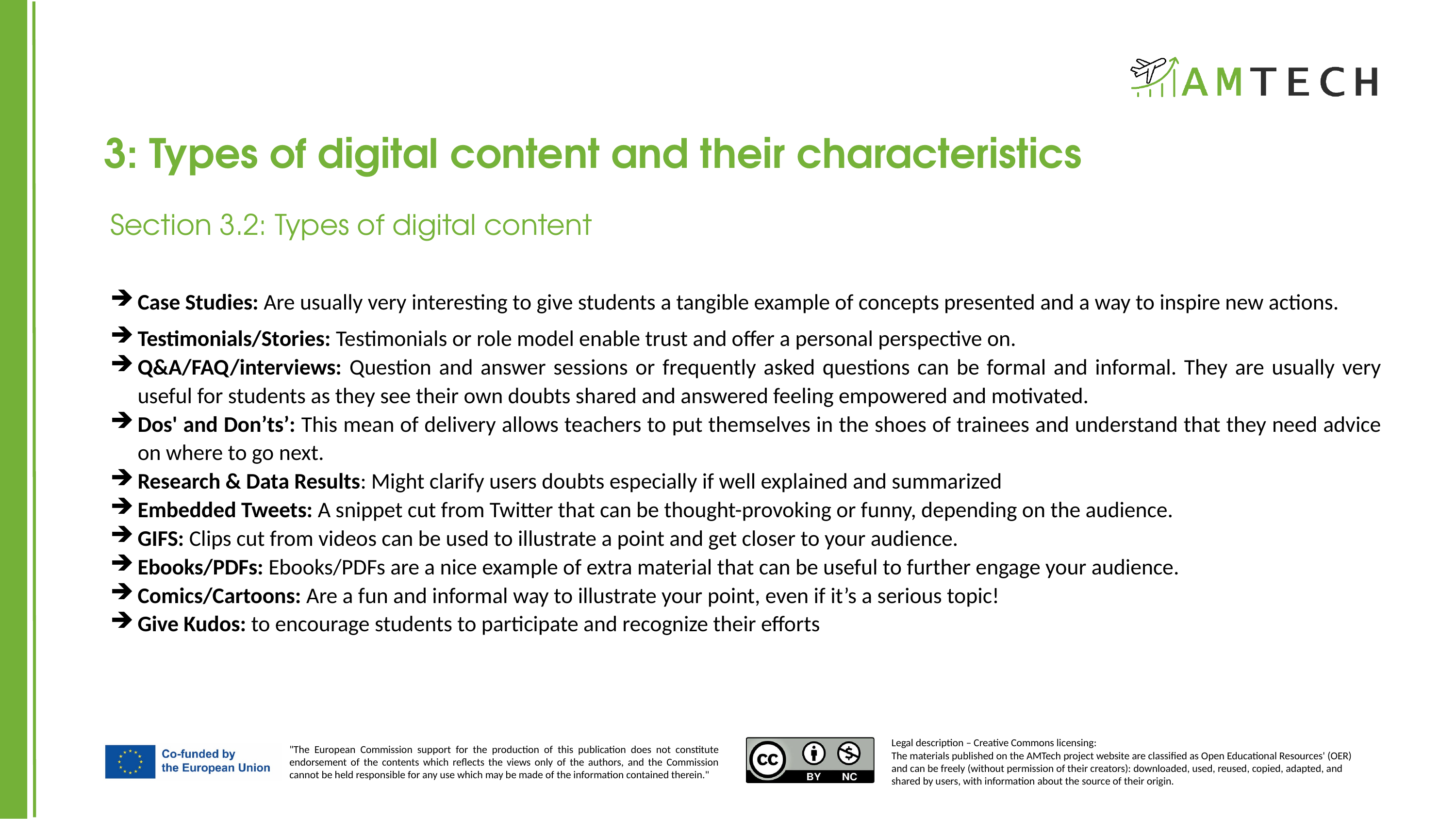

3: Types of digital content and their characteristics
Section 3.2: Types of digital content
Case Studies: Are usually very interesting to give students a tangible example of concepts presented and a way to inspire new actions.
Testimonials/Stories: Testimonials or role model enable trust and offer a personal perspective on.
Q&A/FAQ/interviews: Question and answer sessions or frequently asked questions can be formal and informal. They are usually very useful for students as they see their own doubts shared and answered feeling empowered and motivated.
Dos' and Don’ts’: This mean of delivery allows teachers to put themselves in the shoes of trainees and understand that they need advice on where to go next.
Research & Data Results: Might clarify users doubts especially if well explained and summarized
Embedded Tweets: A snippet cut from Twitter that can be thought-provoking or funny, depending on the audience.
GIFS: Clips cut from videos can be used to illustrate a point and get closer to your audience.
Ebooks/PDFs: Ebooks/PDFs are a nice example of extra material that can be useful to further engage your audience.
Comics/Cartoons: Are a fun and informal way to illustrate your point, even if it’s a serious topic!
Give Kudos: to encourage students to participate and recognize their efforts